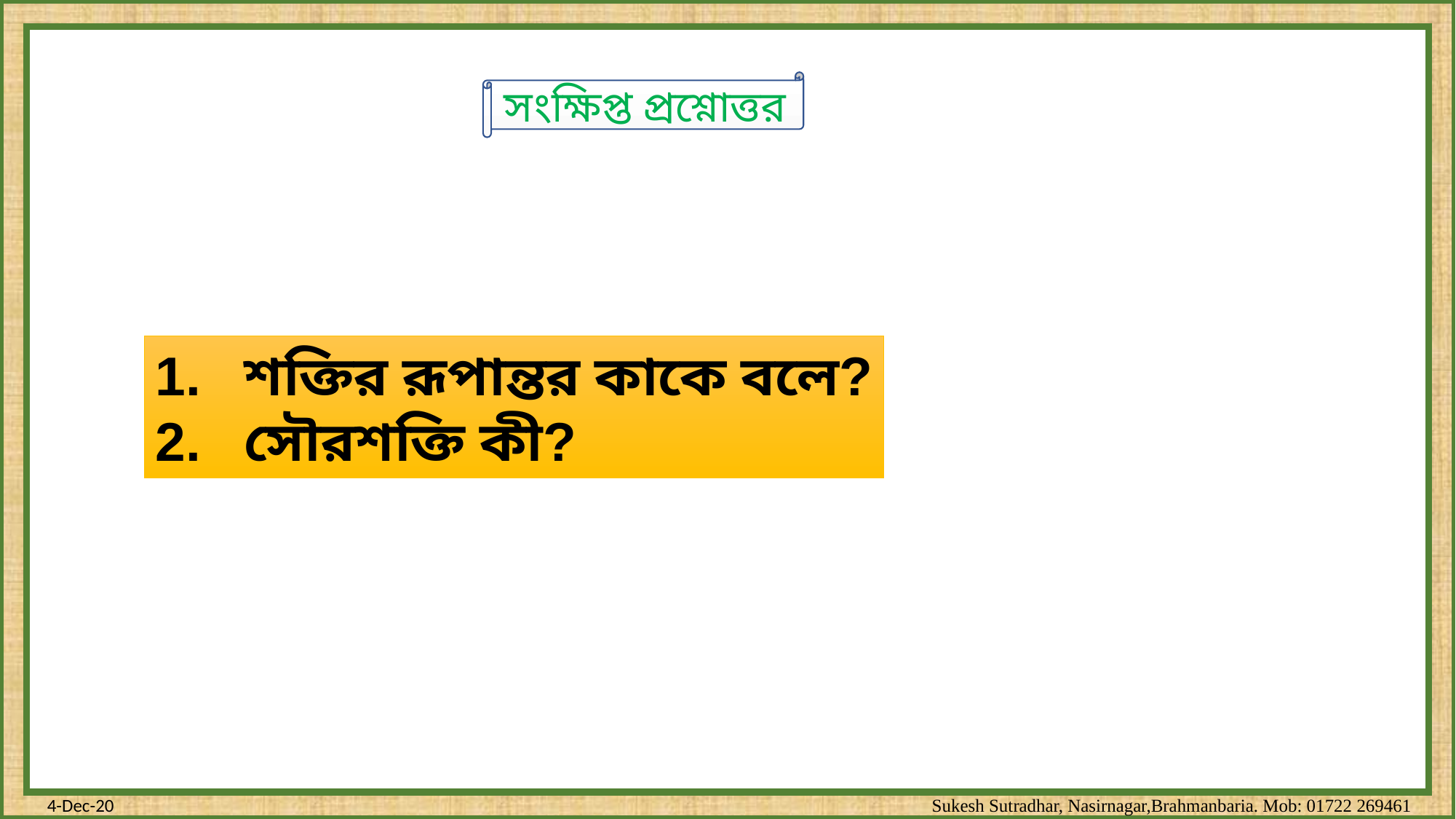

সংক্ষিপ্ত প্রশ্নোত্তর
শক্তির রূপান্তর কাকে বলে?
সৌরশক্তি কী?
4-Dec-20
Sukesh Sutradhar, Nasirnagar,Brahmanbaria. Mob: 01722 269461